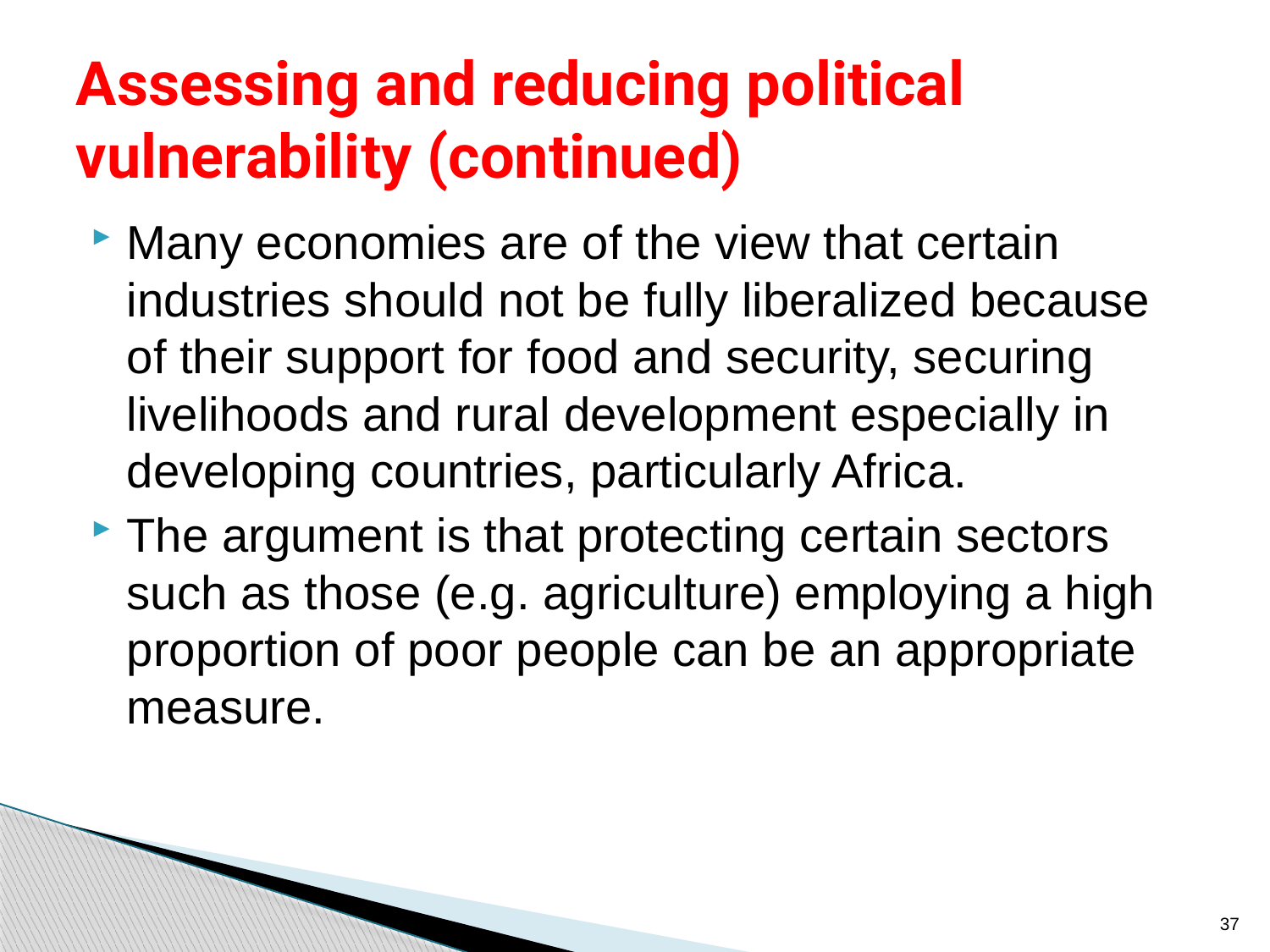

# Assessing and reducing political vulnerability (continued)
Many economies are of the view that certain industries should not be fully liberalized because of their support for food and security, securing livelihoods and rural development especially in developing countries, particularly Africa.
The argument is that protecting certain sectors such as those (e.g. agriculture) employing a high proportion of poor people can be an appropriate measure.

37